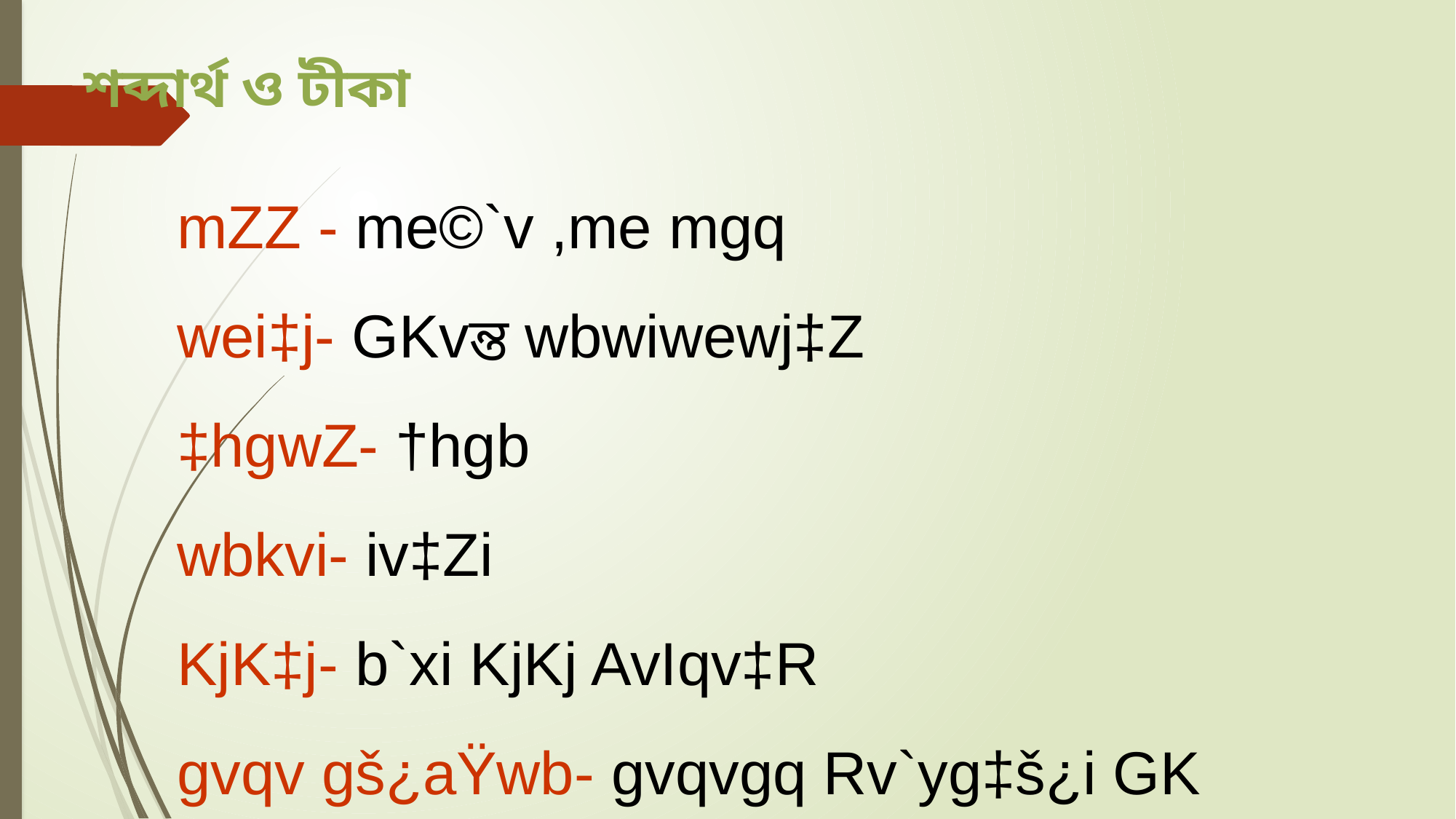

শব্দার্থ ও টীকা
mZZ - me©`v ,me mgq
wei‡j- GKvন্ত wbwiwewj‡Z
‡hgwZ- †hgb
wbkvi- iv‡Zi
KjK‡j- b`xi KjKj AvIqv‡R
gvqv gš¿aŸwb- gvqvgq Rv`yg‡š¿i GK ai‡bi kã